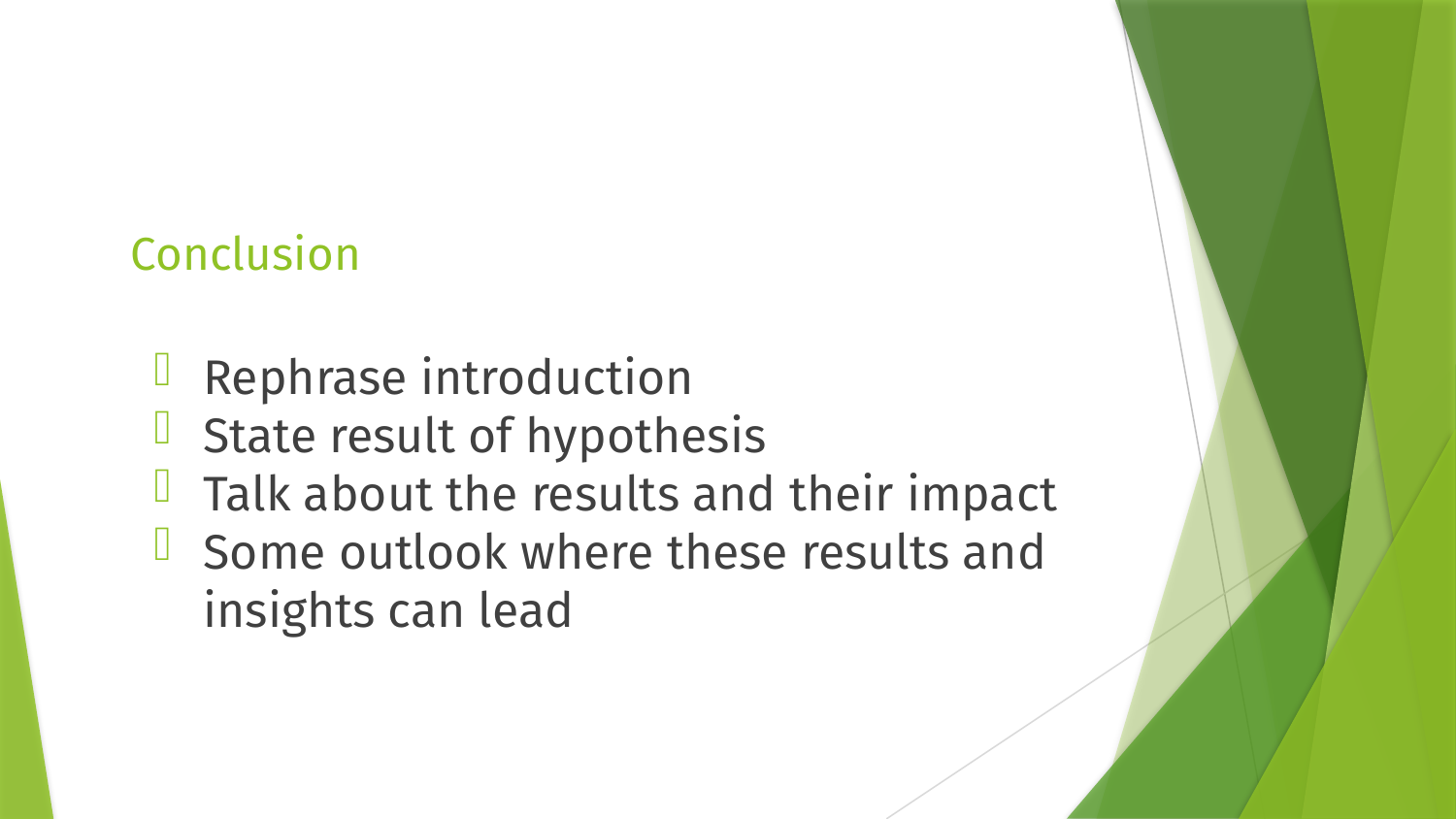

# Conclusion
Rephrase introduction
State result of hypothesis
Talk about the results and their impact
Some outlook where these results and insights can lead